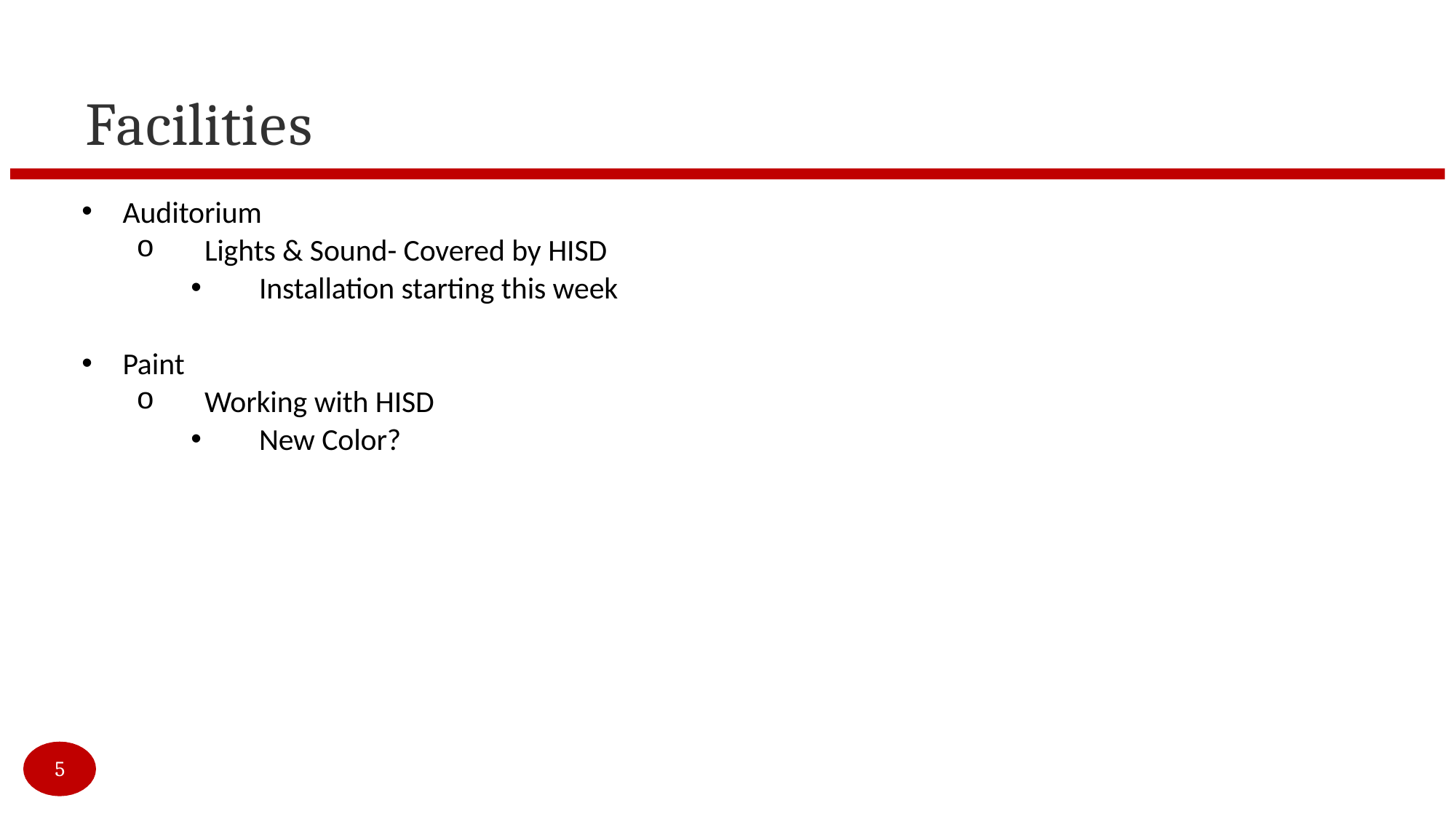

# Facilities
Auditorium
Lights & Sound- Covered by HISD
Installation starting this week

Paint
Working with HISD
New Color?

5